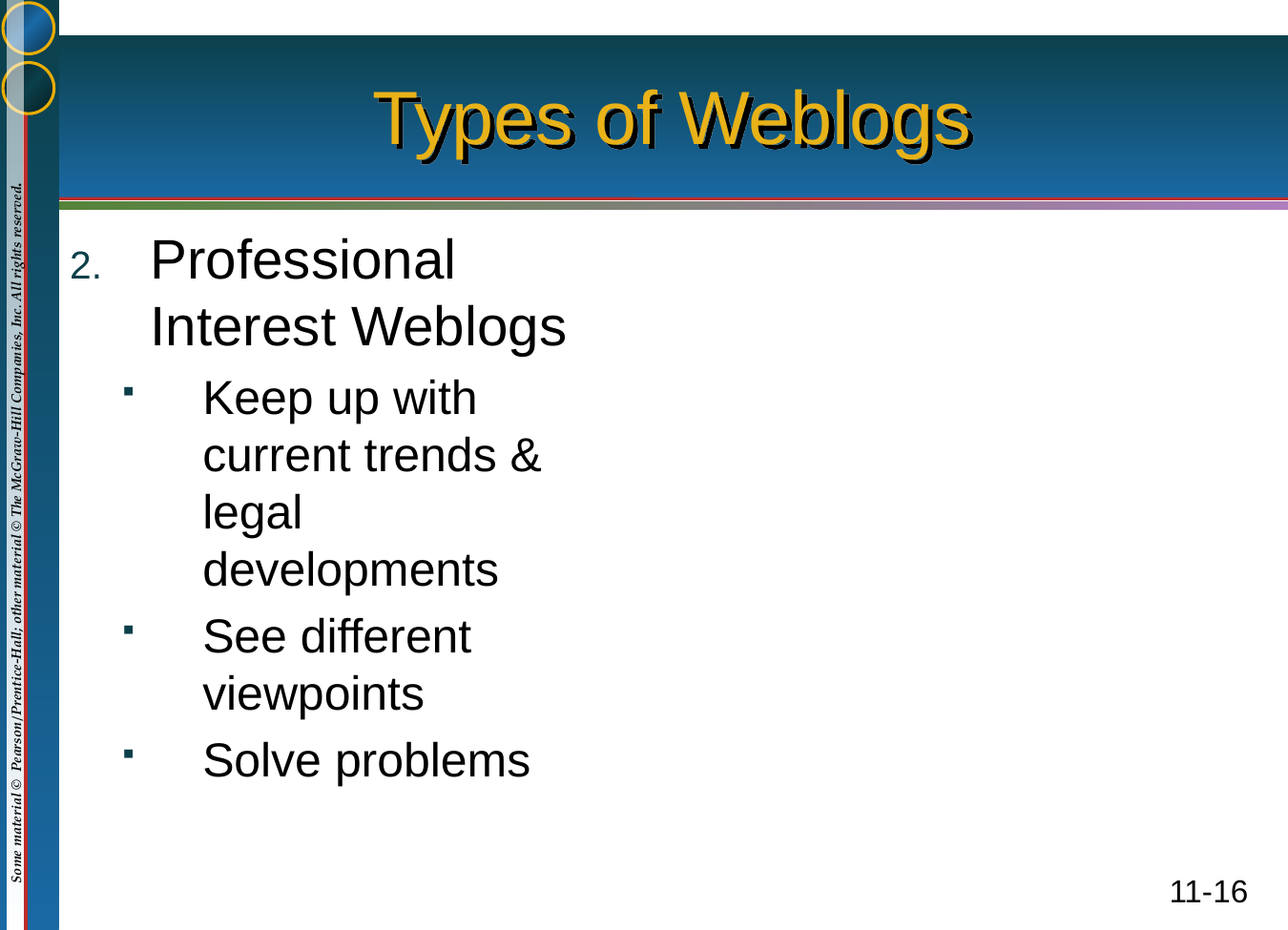

# Types of Weblogs
Professional Interest Weblogs
Keep up with current trends & legal developments
See different viewpoints
Solve problems